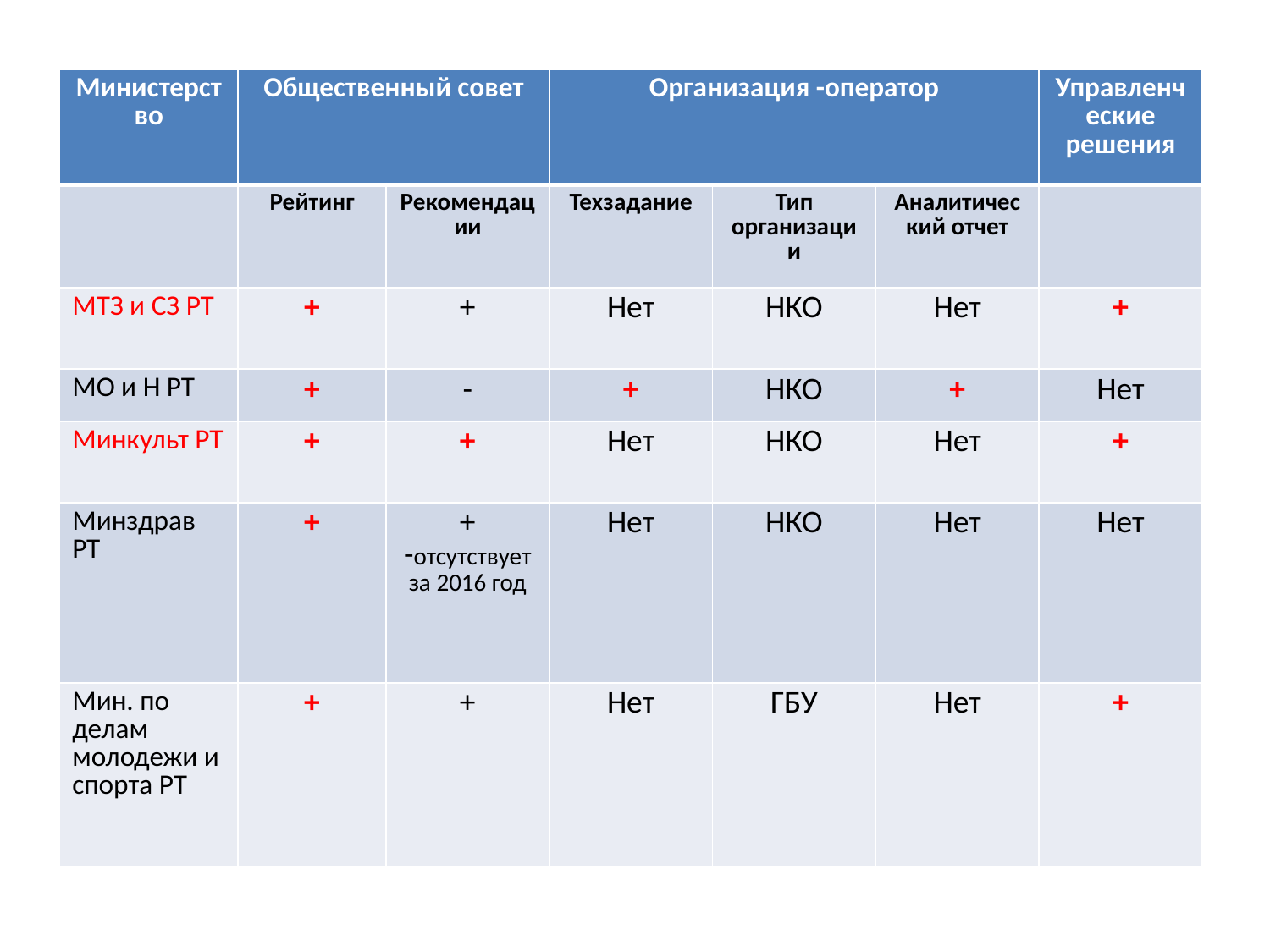

| Министерство | Общественный совет |  | Организация -оператор |  |  | Управленческие решения |
| --- | --- | --- | --- | --- | --- | --- |
|  | Рейтинг | Рекомендации | Техзадание | Тип организации | Аналитический отчет |  |
| МТЗ и СЗ РТ | + | + | Нет | НКО | Нет | + |
| МО и Н РТ | + | - | + | НКО | + | Нет |
| Минкульт РТ | + | + | Нет | НКО | Нет | + |
| Минздрав РТ | + | + -отсутствует за 2016 год | Нет | НКО | Нет | Нет |
| Мин. по делам молодежи и спорта РТ | + | + | Нет | ГБУ | Нет | + |